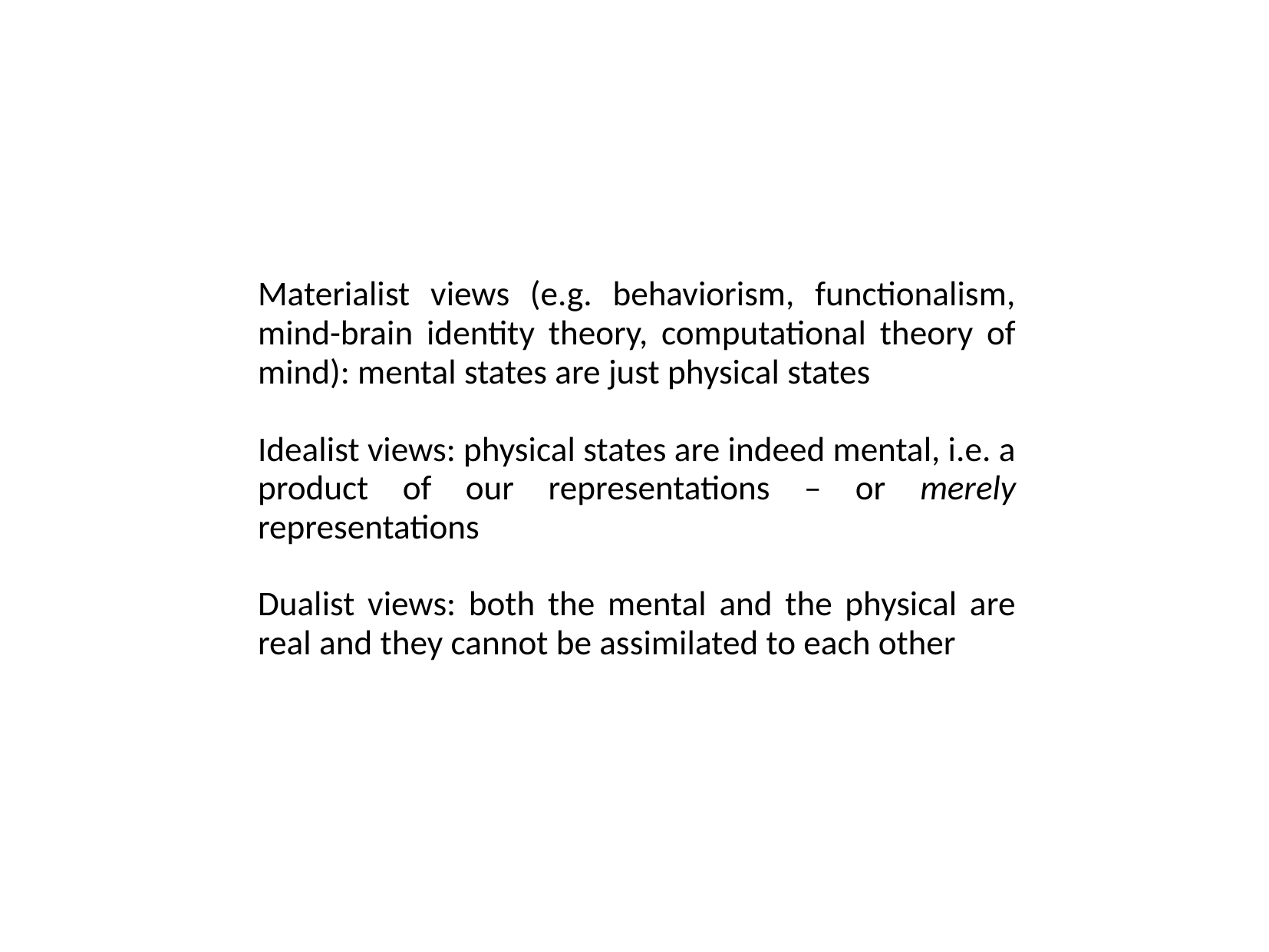

Materialist views (e.g. behaviorism, functionalism, mind-brain identity theory, computational theory of mind): mental states are just physical states

Idealist views: physical states are indeed mental, i.e. a product of our representations – or merely representations

Dualist views: both the mental and the physical are real and they cannot be assimilated to each other